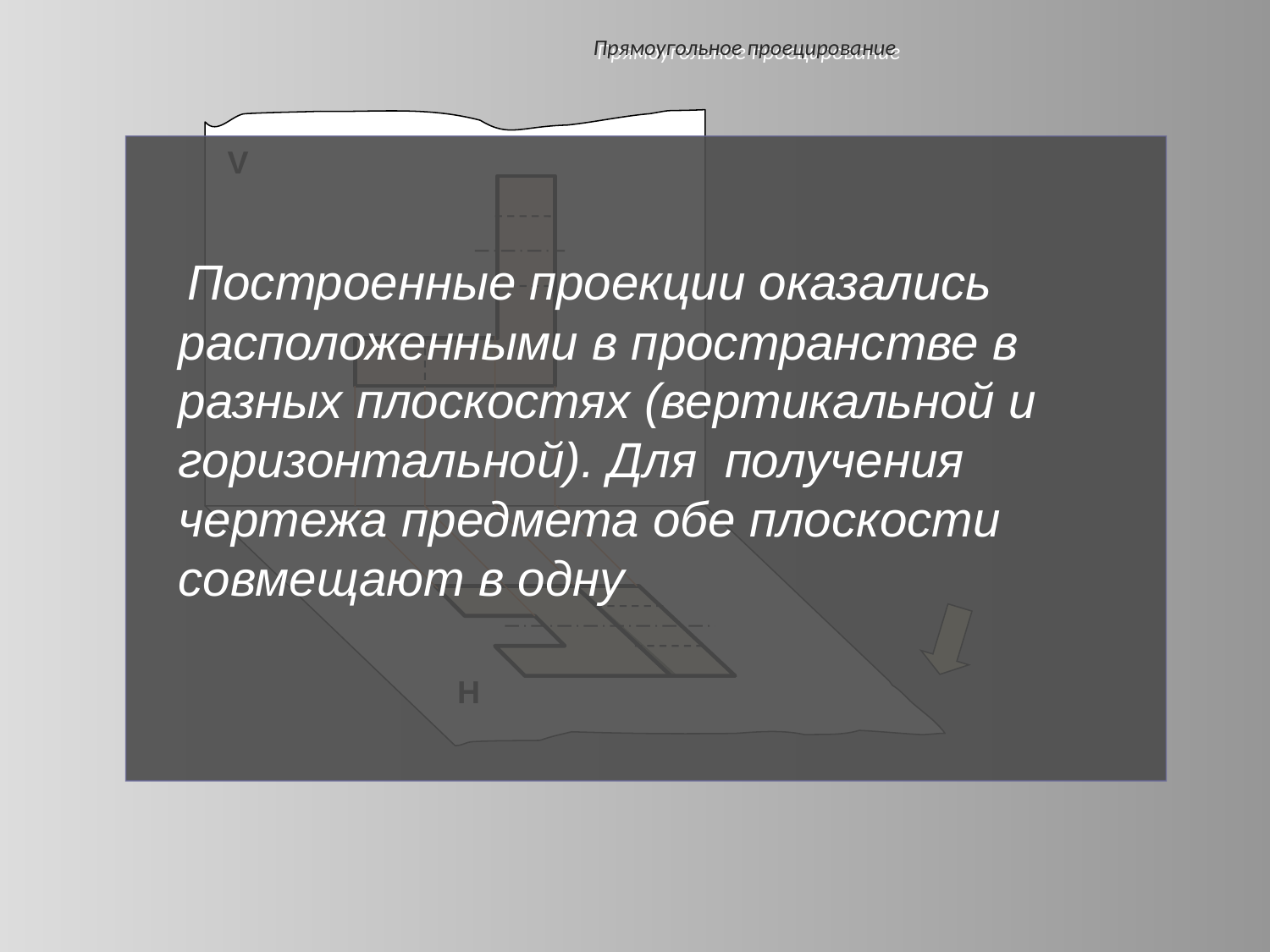

Прямоугольное проецирование

V

 Построенные проекции оказались расположенными в пространстве в разных плоскостях (вертикальной и горизонтальной). Для  получения чертежа предмета обе плоскости совмещают в одну

H